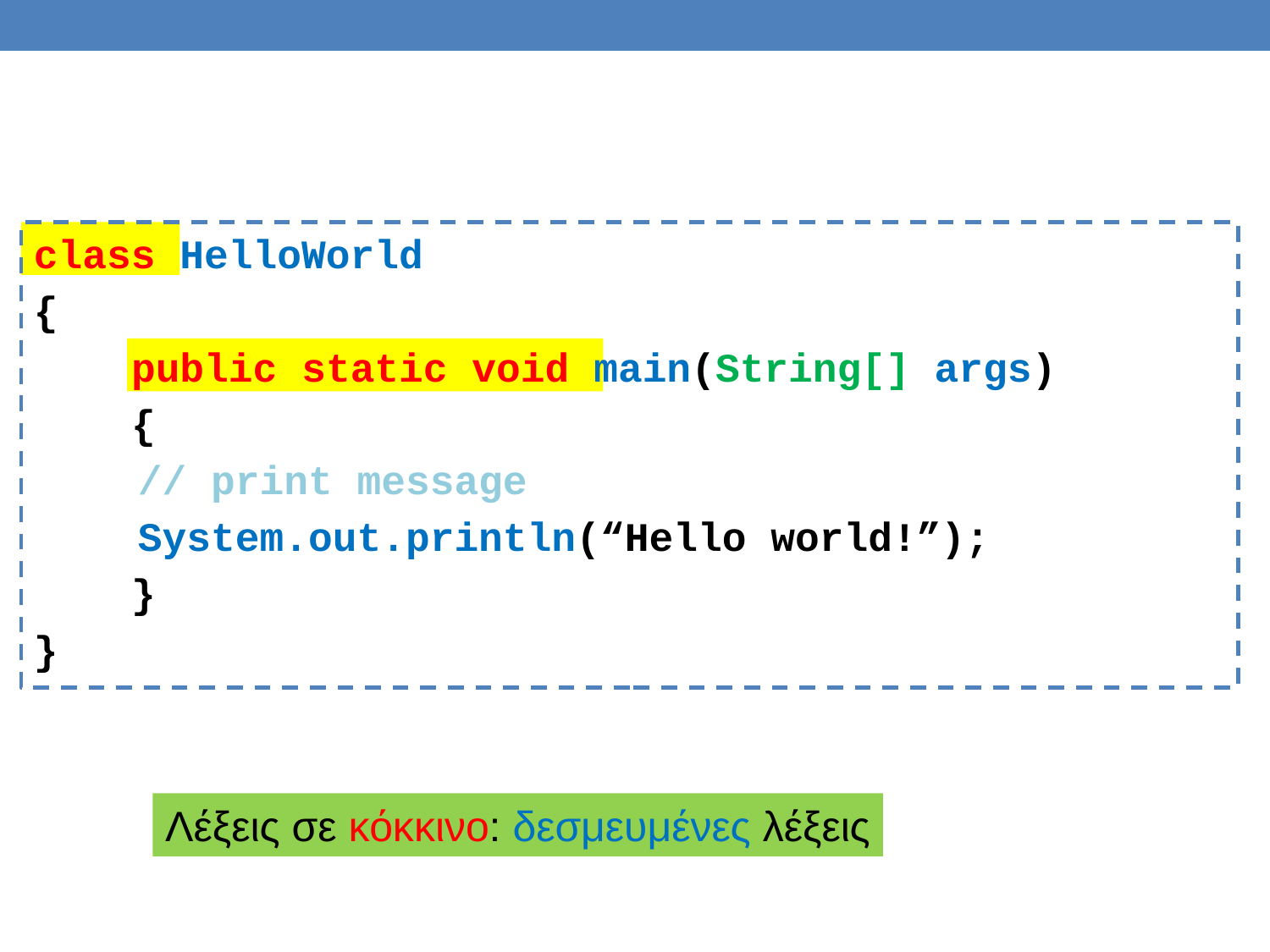

class HelloWorld
{
    public static void main(String[] args)
    {
		// print message
		System.out.println(“Hello world!”);
    }
}

Λέξεις σε κόκκινο: δεσμευμένες λέξεις